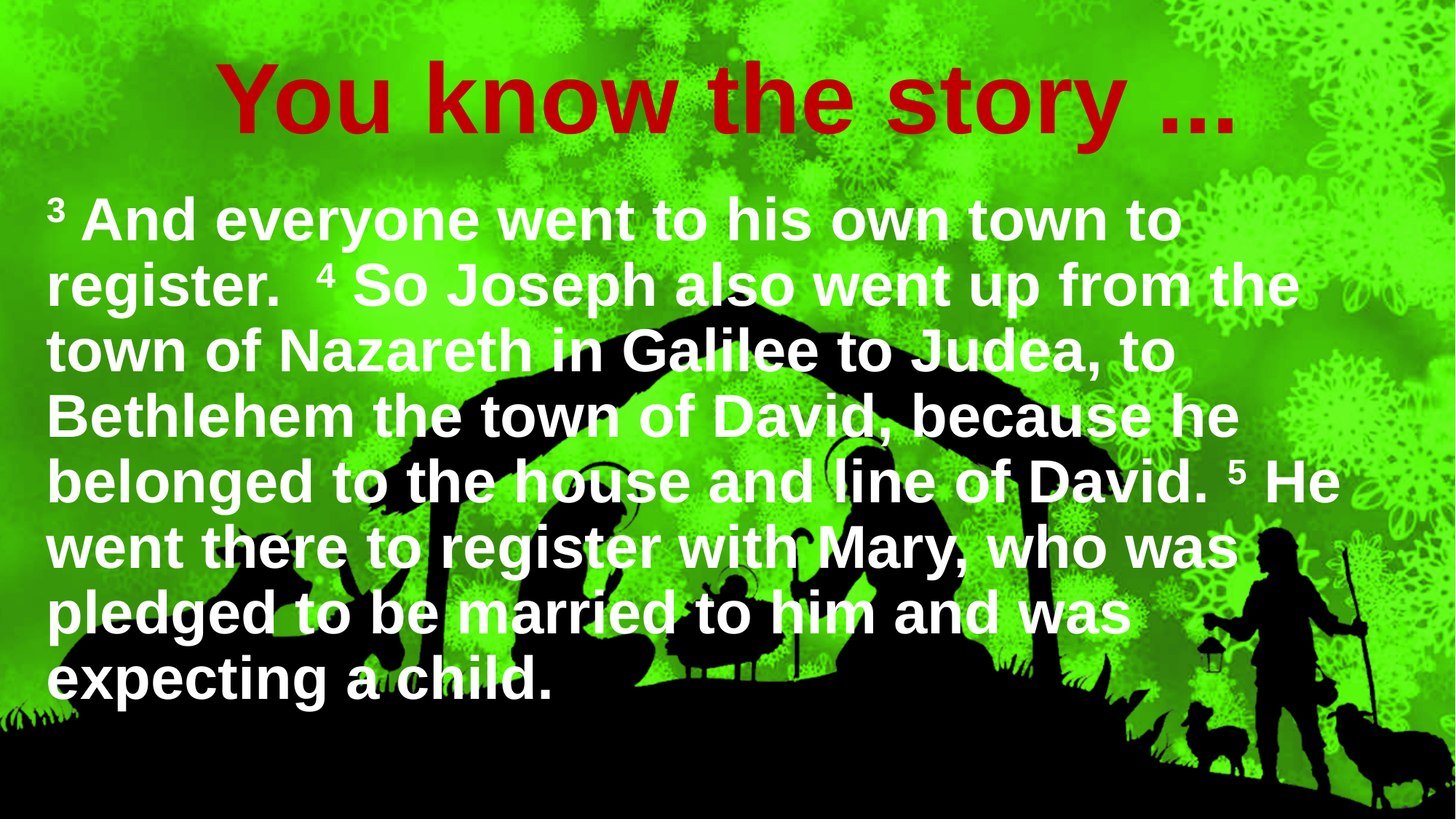

# You know the story ...
3 And everyone went to his own town to register.  4 So Joseph also went up from the town of Nazareth in Galilee to Judea, to Bethlehem the town of David, because he belonged to the house and line of David. 5 He went there to register with Mary, who was pledged to be married to him and was expecting a child.